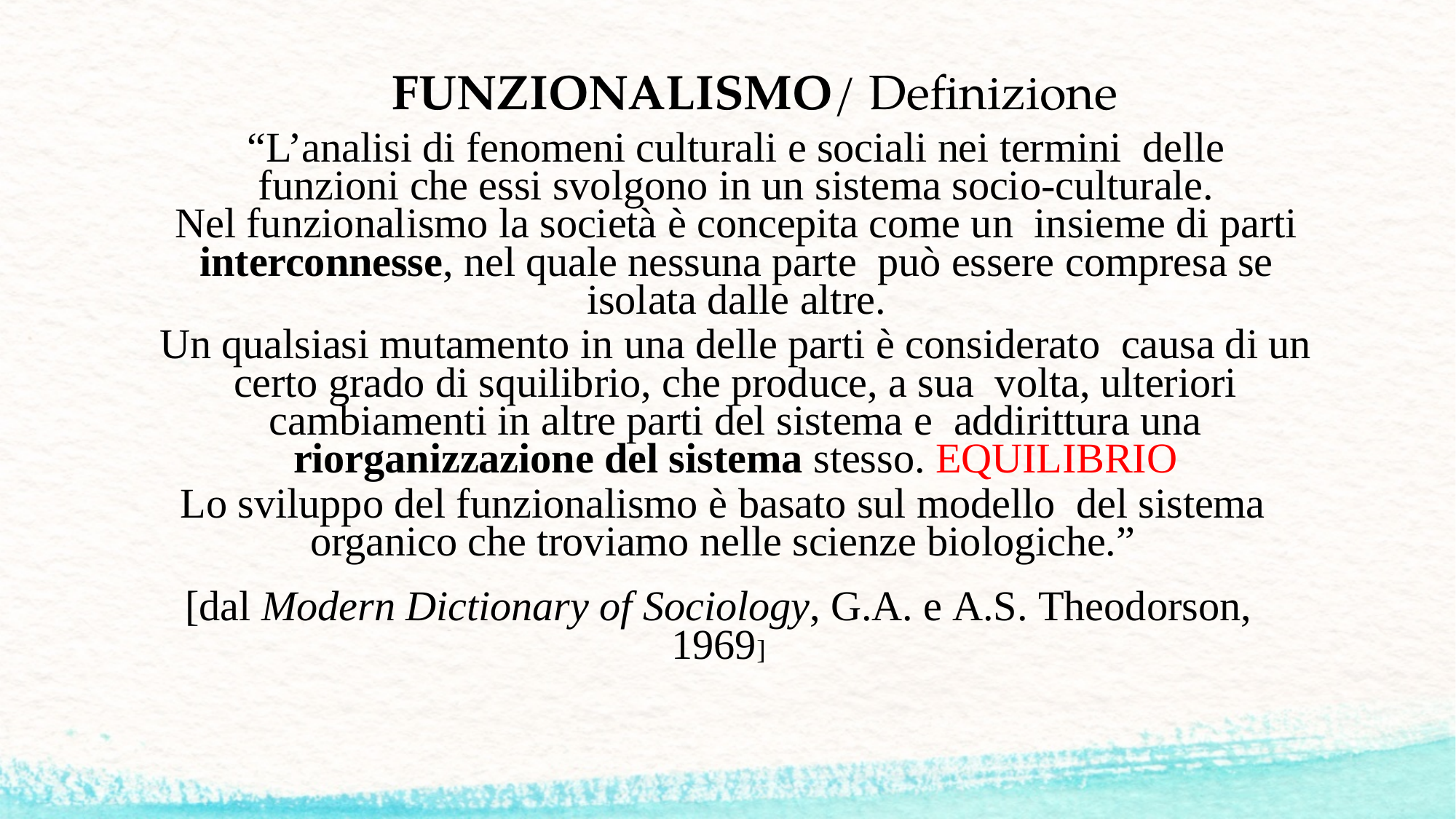

# FUNZIONALISMO/ Definizione
“L’analisi di fenomeni culturali e sociali nei termini  delle funzioni che essi svolgono in un sistema socio-culturale.
Nel funzionalismo la società è concepita come un  insieme di parti interconnesse, nel quale nessuna parte  può essere compresa se isolata dalle altre.
Un qualsiasi mutamento in una delle parti è considerato  causa di un certo grado di squilibrio, che produce, a sua  volta, ulteriori cambiamenti in altre parti del sistema e  addirittura una riorganizzazione del sistema stesso. EQUILIBRIO
Lo sviluppo del funzionalismo è basato sul modello  del sistema organico che troviamo nelle scienze biologiche.”
[dal Modern Dictionary of Sociology, G.A. e A.S. Theodorson, 1969]